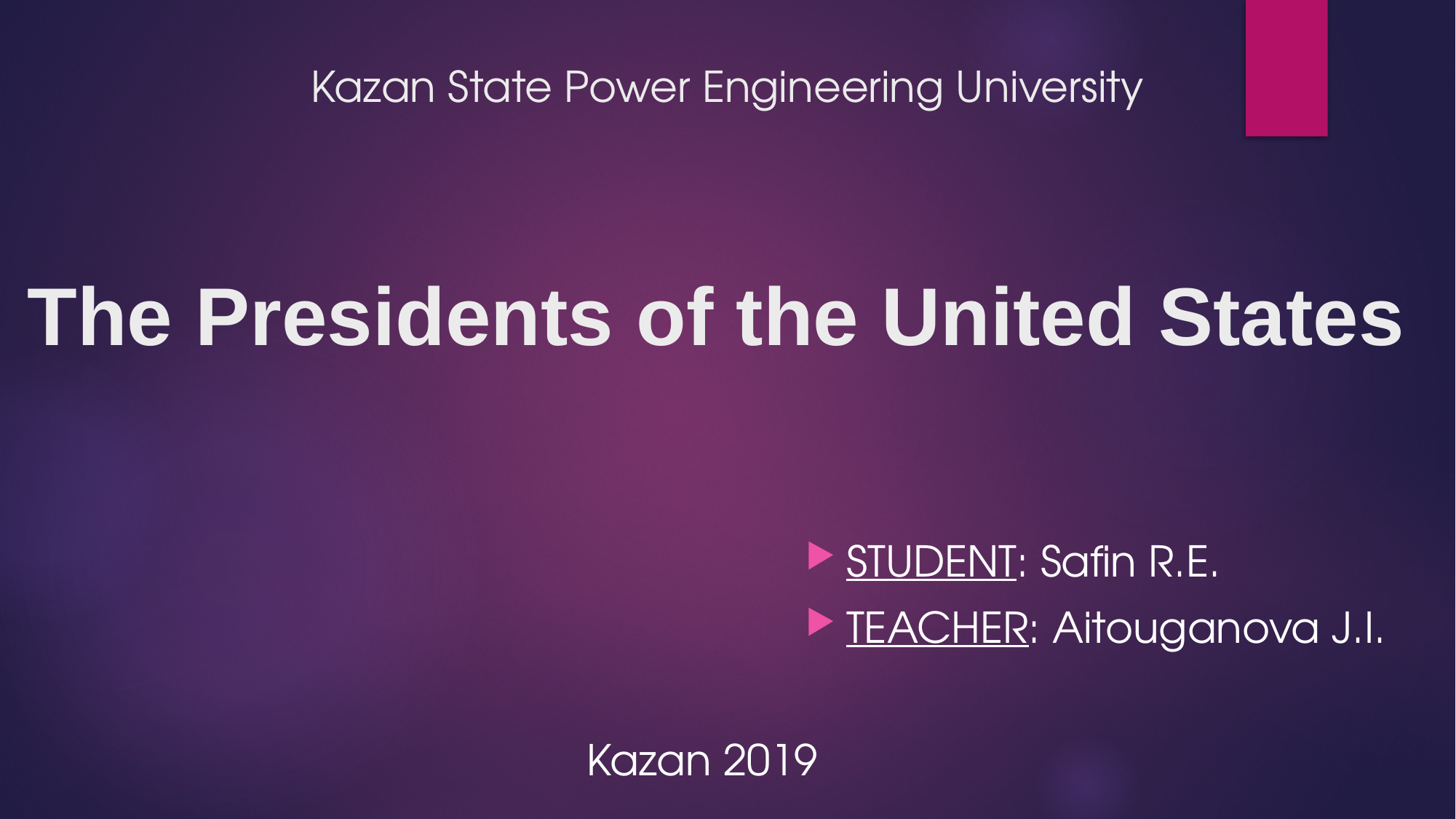

# Kazan State Power Engineering University The Presidents of the United States

STUDENT: Safin R.E.
TEACHER: Aitouganova J.I.

Kazan 2019